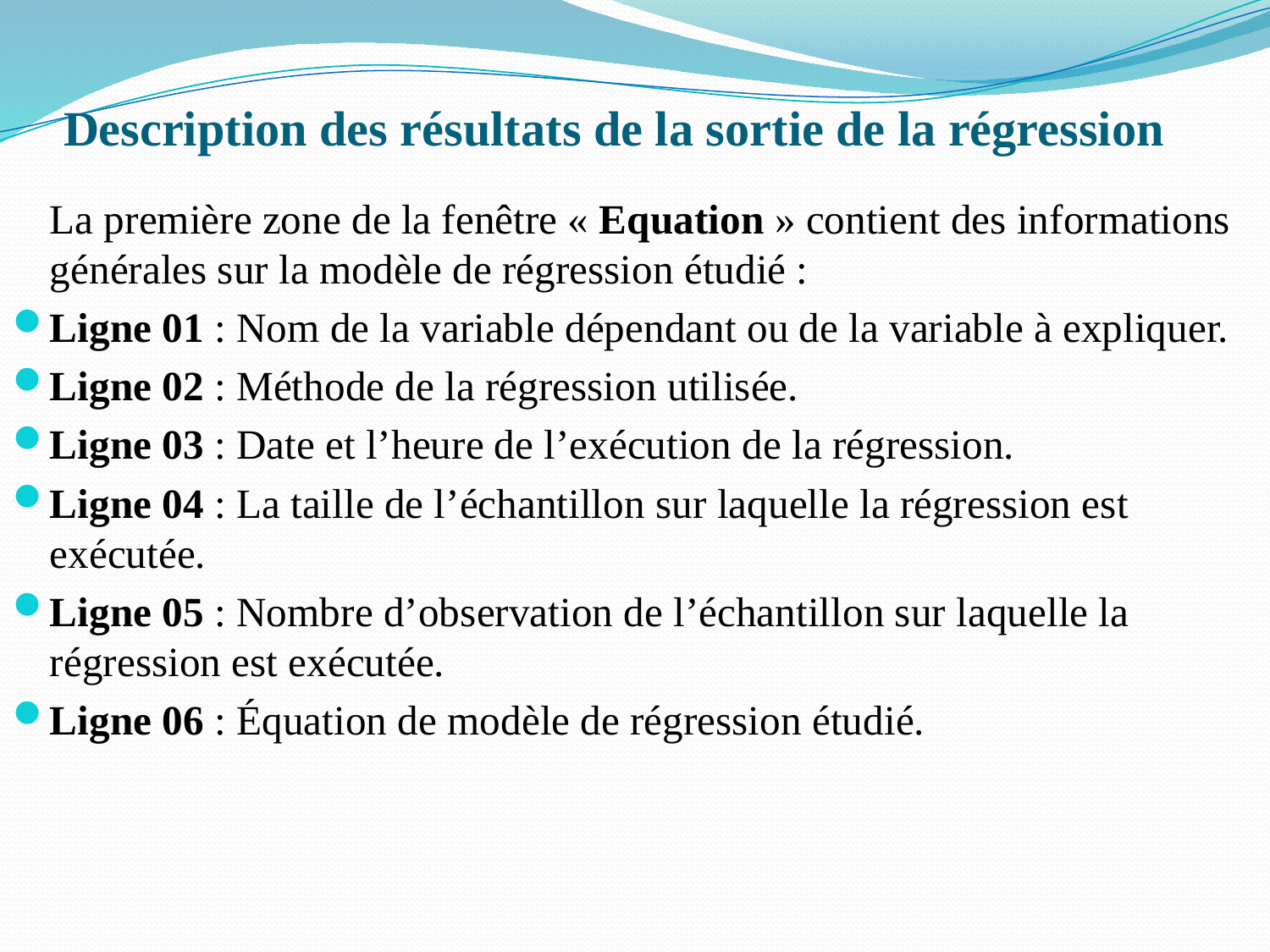

# Description des résultats de la sortie de la régression
 		La première zone de la fenêtre « Equation » contient des informations générales sur la modèle de régression étudié :
Ligne 01 : Nom de la variable dépendant ou de la variable à expliquer.
Ligne 02 : Méthode de la régression utilisée.
Ligne 03 : Date et l’heure de l’exécution de la régression.
Ligne 04 : La taille de l’échantillon sur laquelle la régression est exécutée.
Ligne 05 : Nombre d’observation de l’échantillon sur laquelle la régression est exécutée.
Ligne 06 : Équation de modèle de régression étudié.